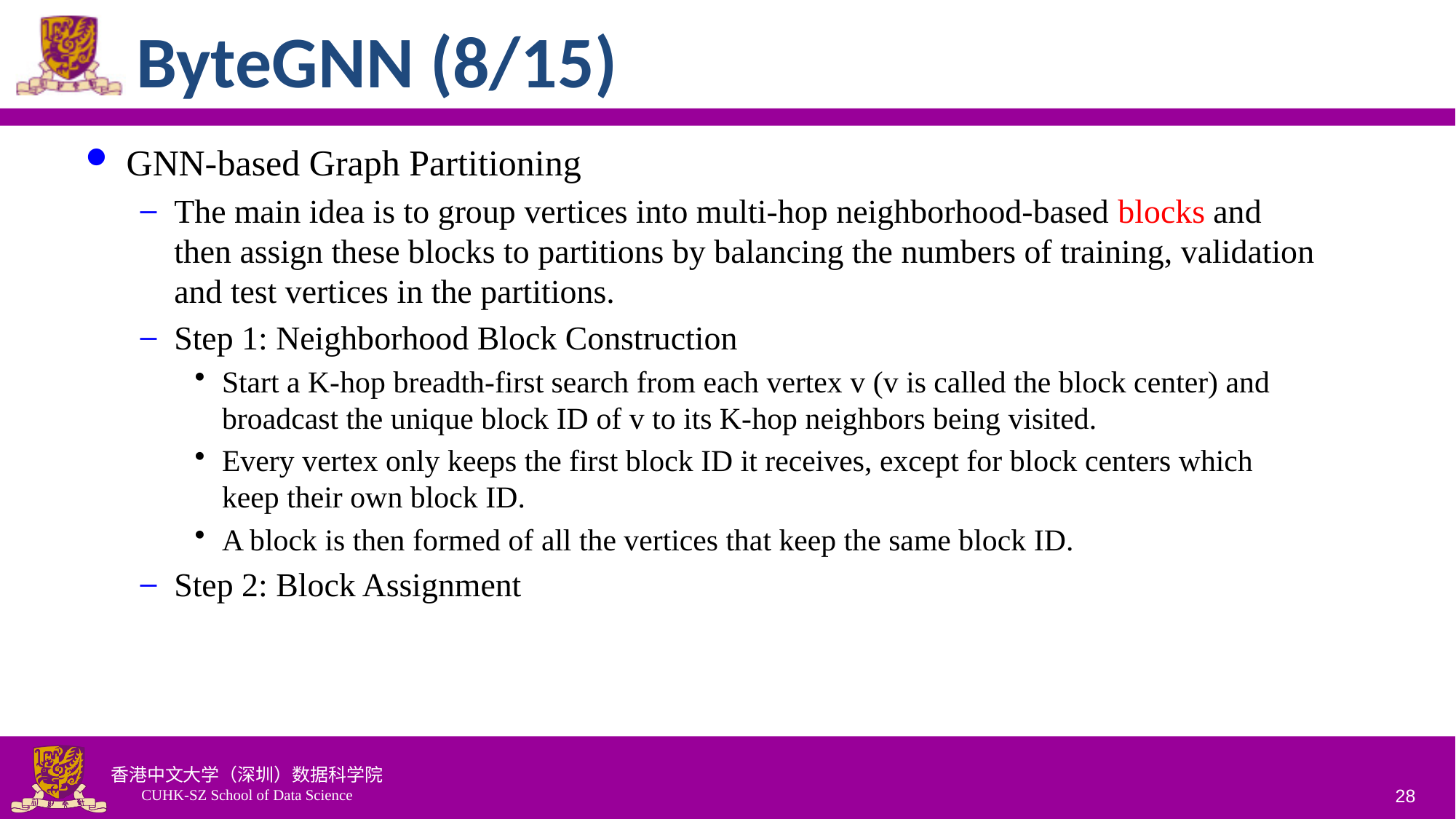

# ByteGNN (8/15)
GNN-based Graph Partitioning
The main idea is to group vertices into multi-hop neighborhood-based blocks and then assign these blocks to partitions by balancing the numbers of training, validation and test vertices in the partitions.
Step 1: Neighborhood Block Construction
Start a K-hop breadth-first search from each vertex v (v is called the block center) and broadcast the unique block ID of v to its K-hop neighbors being visited.
Every vertex only keeps the first block ID it receives, except for block centers which keep their own block ID.
A block is then formed of all the vertices that keep the same block ID.
Step 2: Block Assignment
28